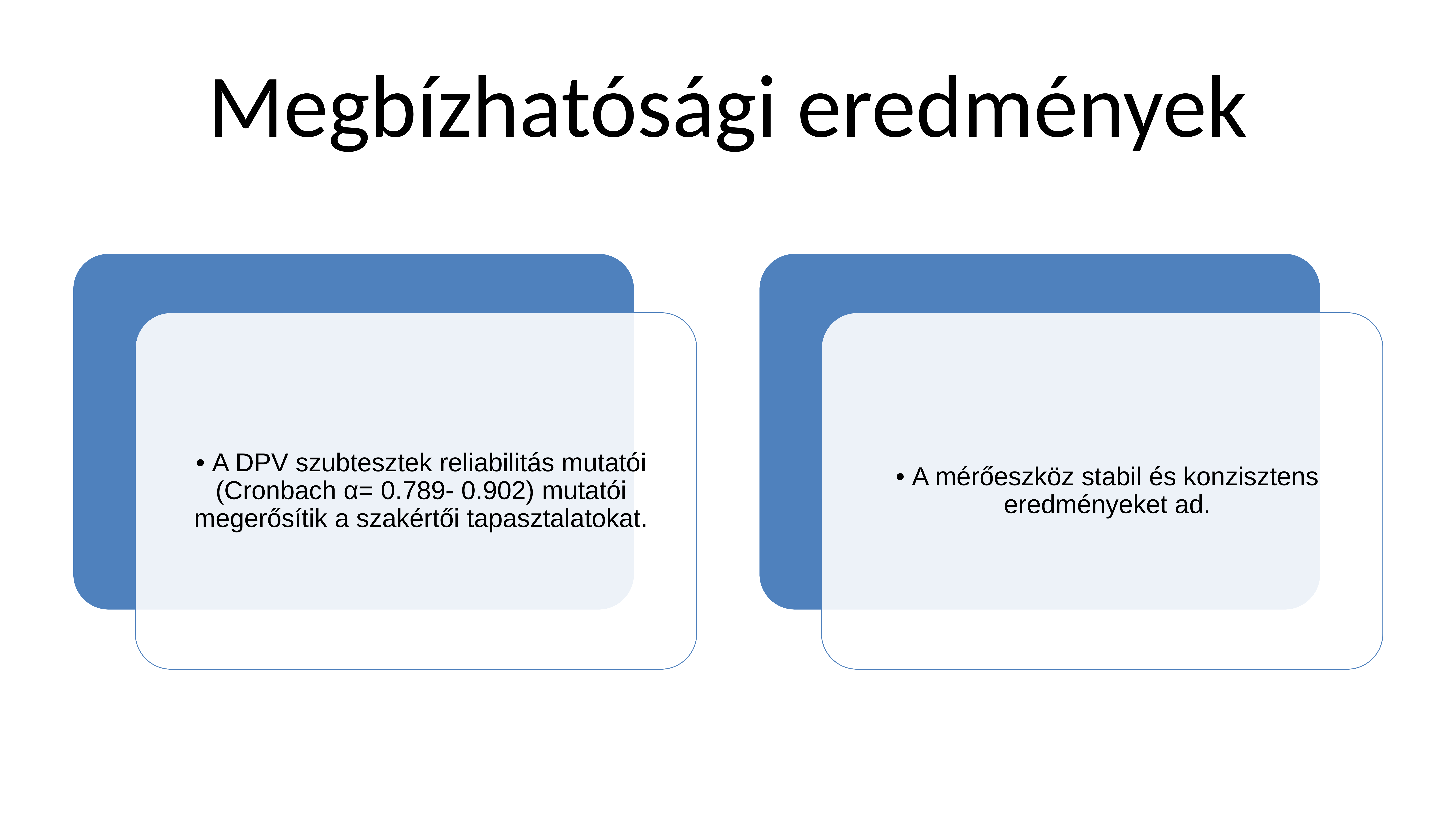

# Megbízhatósági eredmények
• A DPV szubtesztek reliabilitás mutatói (Cronbach α= 0.789- 0.902) mutatói megerősítik a szakértői tapasztalatokat.
• A mérőeszköz stabil és konzisztens eredményeket ad.